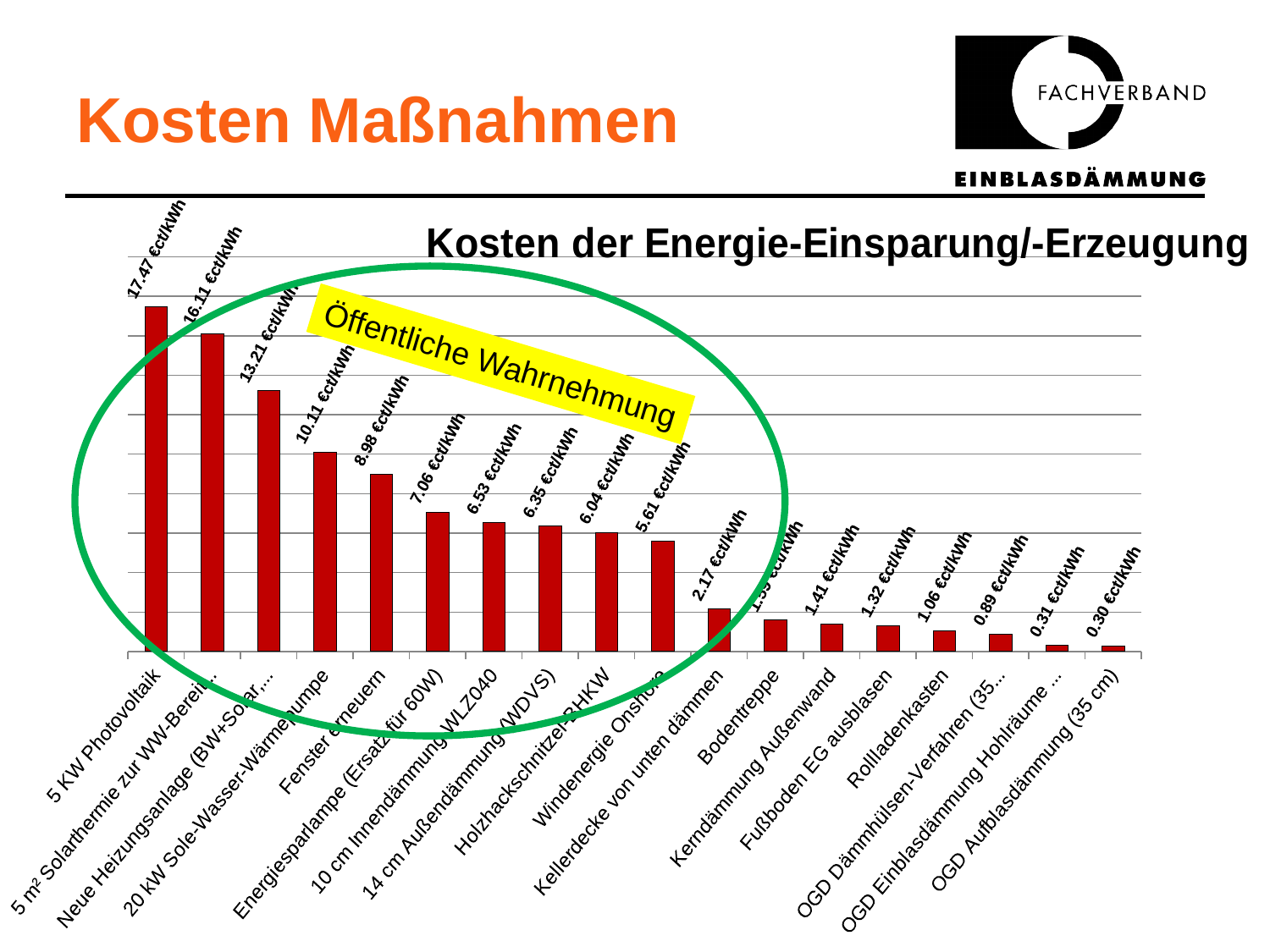

# Kosten Maßnahmen

### Chart: Kosten der Energie-Einsparung/-Erzeugung

| Category | Kosten pro kWh/a eingesparter/erzeugter Energie |
|---|---|
| 5 KW Photovoltaik | 17.47058823529412 |
| 5 m² Solarthermie zur WW-Bereitung  | 16.11032177183453 |
| Neue Heizungsanlage (BW+Solar, 20 kW) | 13.208074038614967 |
| 20 kW Sole-Wasser-Wärmepumpe | 10.114832501187484 |
| Fenster erneuern | 8.978386167146974 |
| Energiesparlampe (Ersatz für 60W) | 7.0578231292517 |
| 10 cm Innendämmung WLZ040 | 6.530543995243789 |
| 14 cm Außendämmung (WDVS) | 6.349321906980614 |
| Holzhackschnitzel-BHKW | 6.037481463173505 |
| Windenergie Onshore | 5.608998420932643 |
| Kellerdecke von unten dämmen | 2.167755361581601 |
| Bodentreppe | 1.5936254980079614 |
| Kerndämmung Außenwand | 1.411335895117535 |
| Fußboden EG ausblasen | 1.323918799646955 |
| Rollladenkasten | 1.0636537688798542 |
| OGD Dämmhülsen-Verfahren (35 cm) | 0.8881432871169884 |
| OGD Einblasdämmung Hohlräume (12 cm) | 0.3139717425431711 |
| OGD Aufblasdämmung (35 cm) | 0.2960477623723294 |
Öffentliche Wahrnehmung